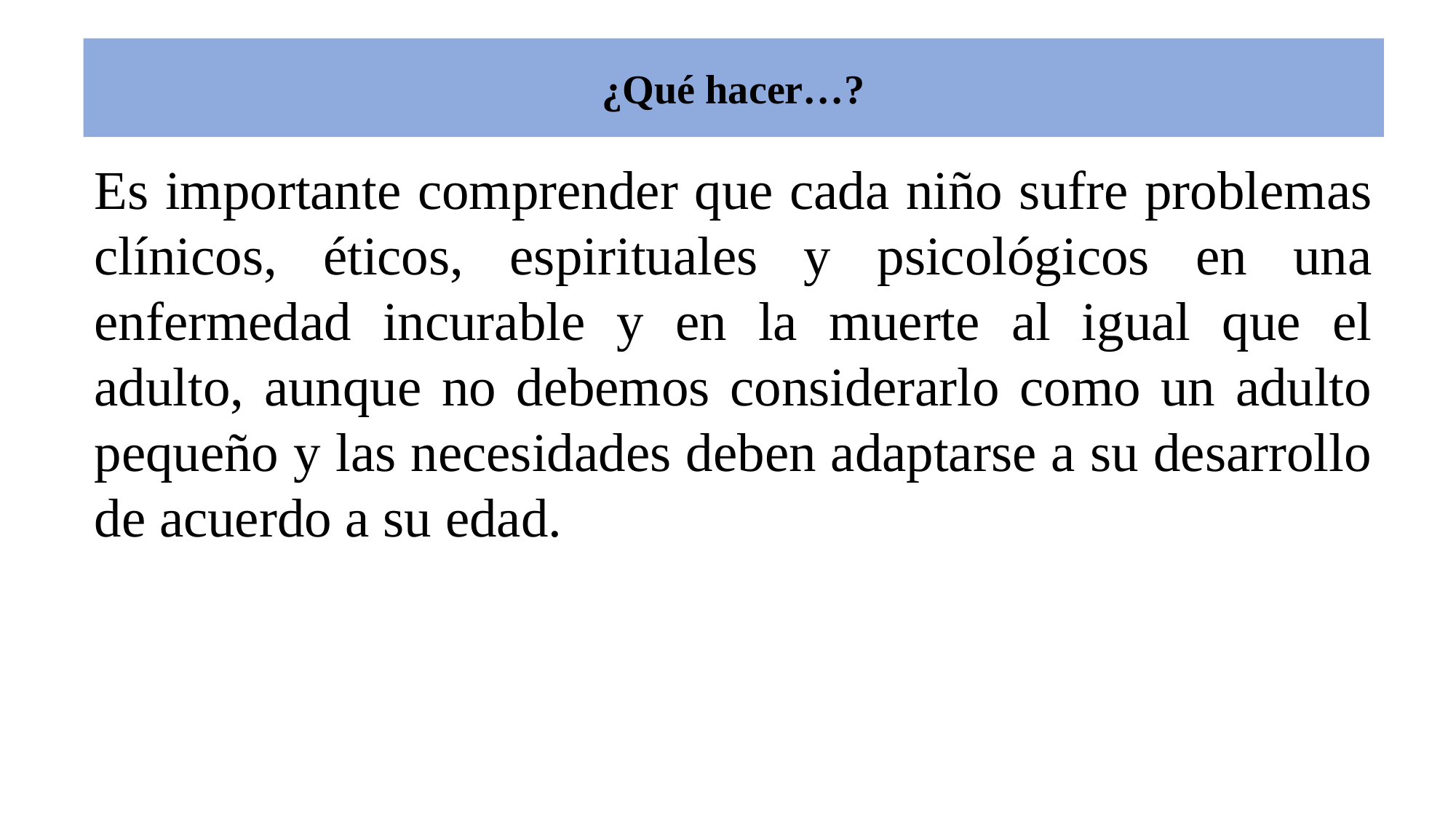

# ¿Qué hacer…?
Es importante comprender que cada niño sufre problemas clínicos, éticos, espirituales y psicológicos en una enfermedad incurable y en la muerte al igual que el adulto, aunque no debemos considerarlo como un adulto pequeño y las necesidades deben adaptarse a su desarrollo de acuerdo a su edad.